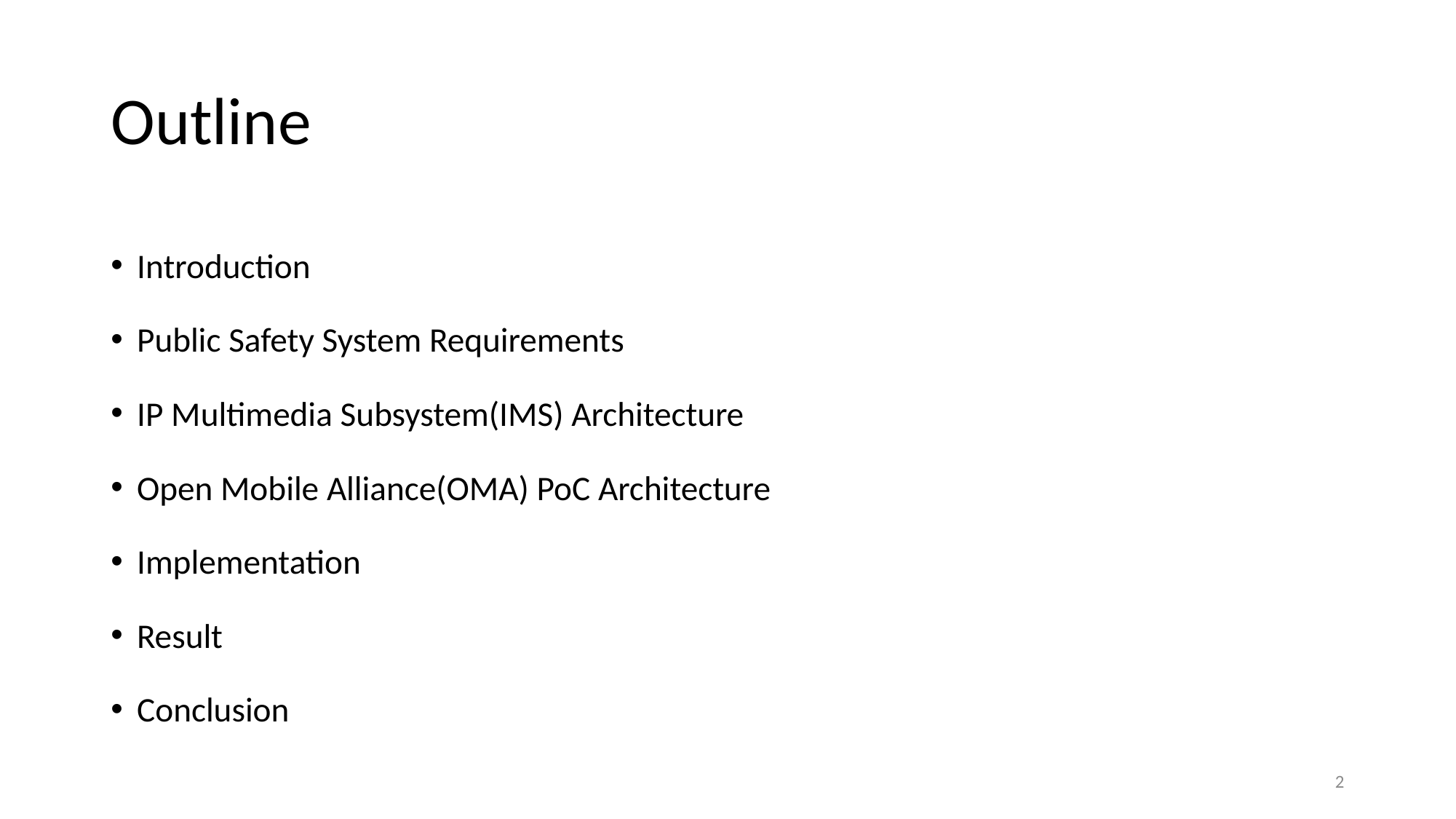

# Outline
Introduction
Public Safety System Requirements
IP Multimedia Subsystem(IMS) Architecture
Open Mobile Alliance(OMA) PoC Architecture
Implementation
Result
Conclusion

2